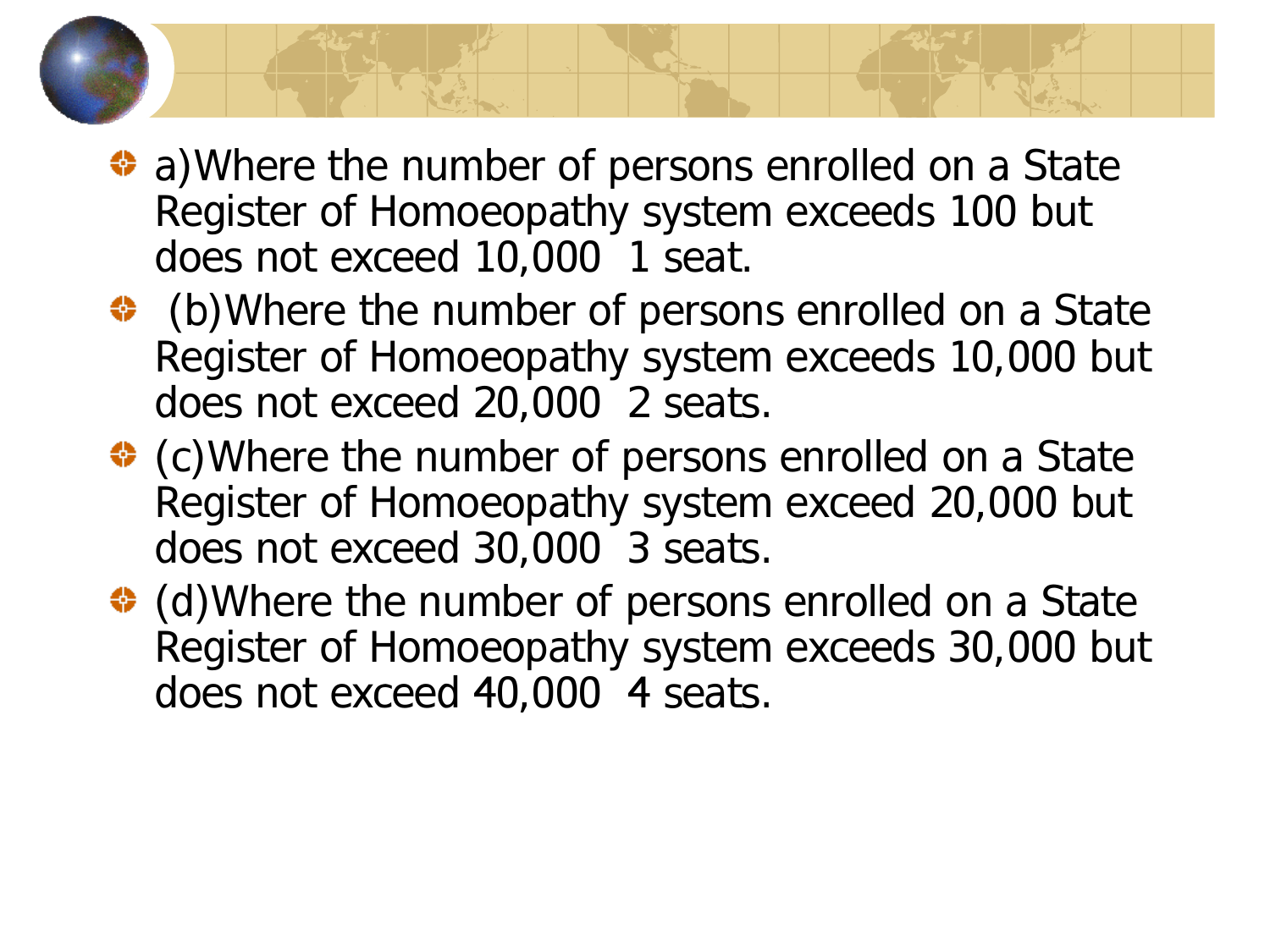

#
a)Where the number of persons enrolled on a State Register of Homoeopathy system exceeds 100 but does not exceed 10,000  1 seat.
 (b)Where the number of persons enrolled on a State Register of Homoeopathy system exceeds 10,000 but does not exceed 20,000  2 seats.
(c)Where the number of persons enrolled on a State Register of Homoeopathy system exceed 20,000 but does not exceed 30,000  3 seats.
(d)Where the number of persons enrolled on a State Register of Homoeopathy system exceeds 30,000 but does not exceed 40,000  4 seats.